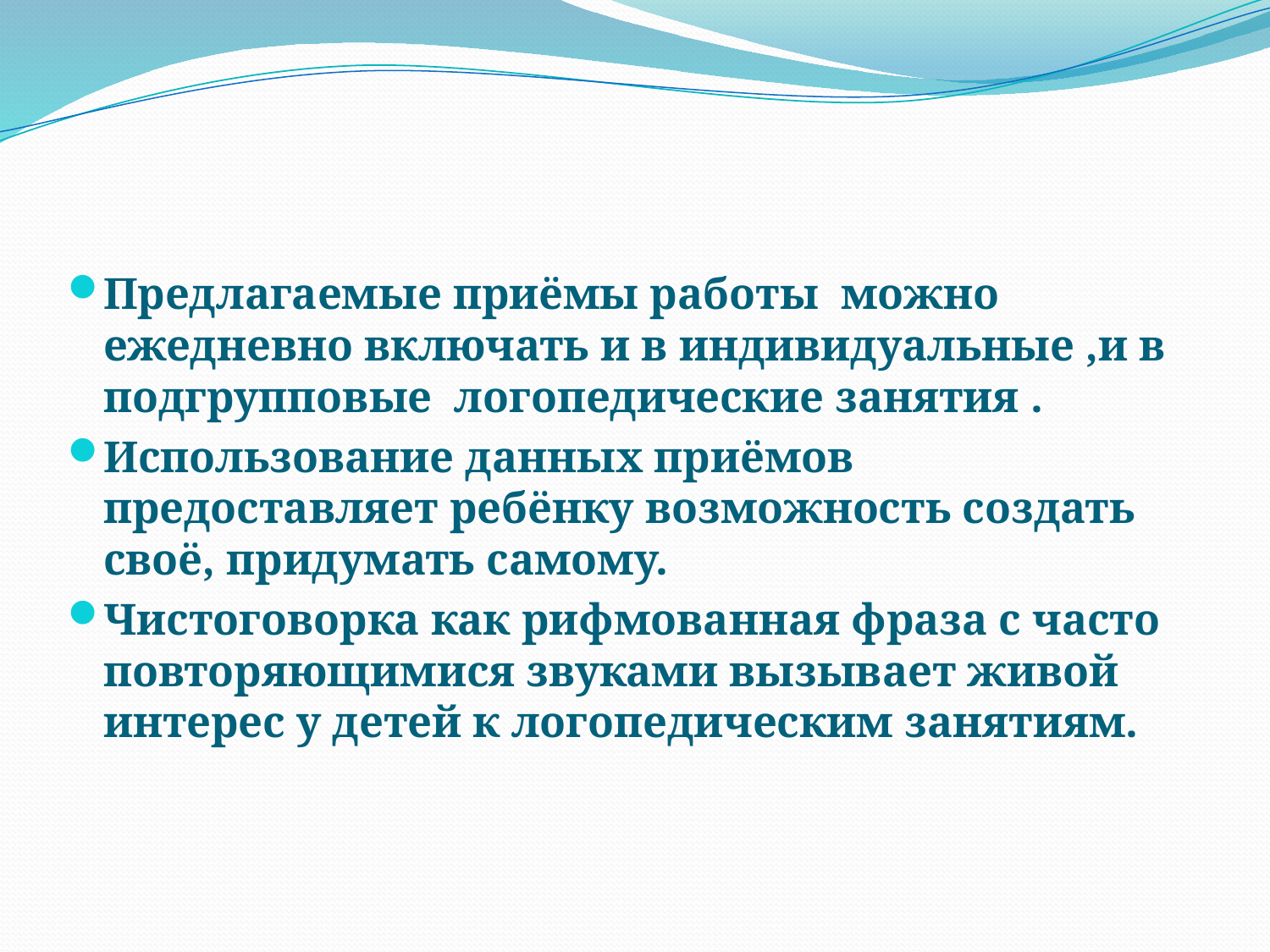

Предлагаемые приёмы работы  можно ежедневно включать и в индивидуальные ,и в подгрупповые  логопедические занятия .
Использование данных приёмов предоставляет ребёнку возможность создать своё, придумать самому.
Чистоговорка как рифмованная фраза с часто повторяющимися звуками вызывает живой интерес у детей к логопедическим занятиям.